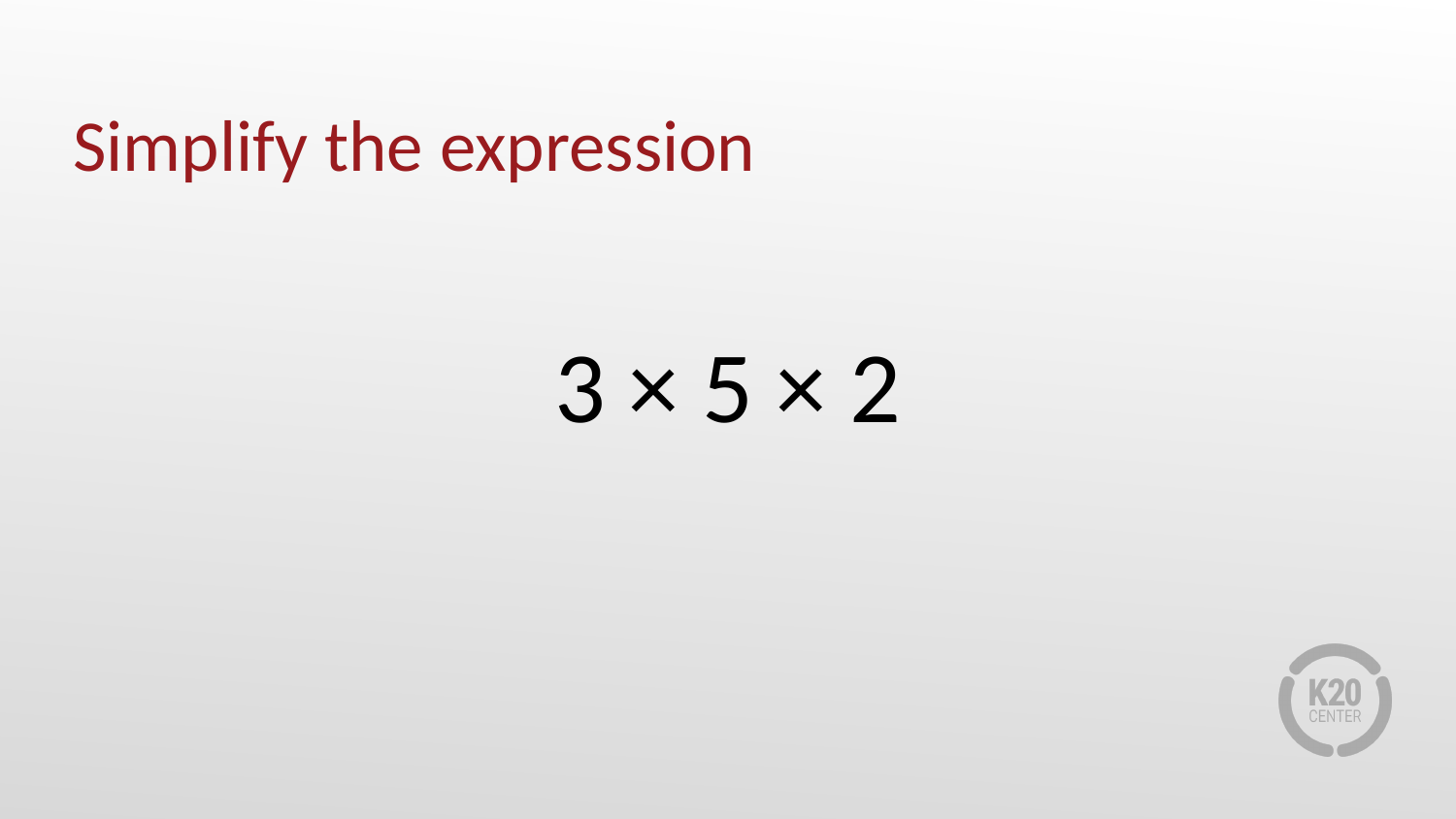

# Simplify the expression
3 × 5 × 2